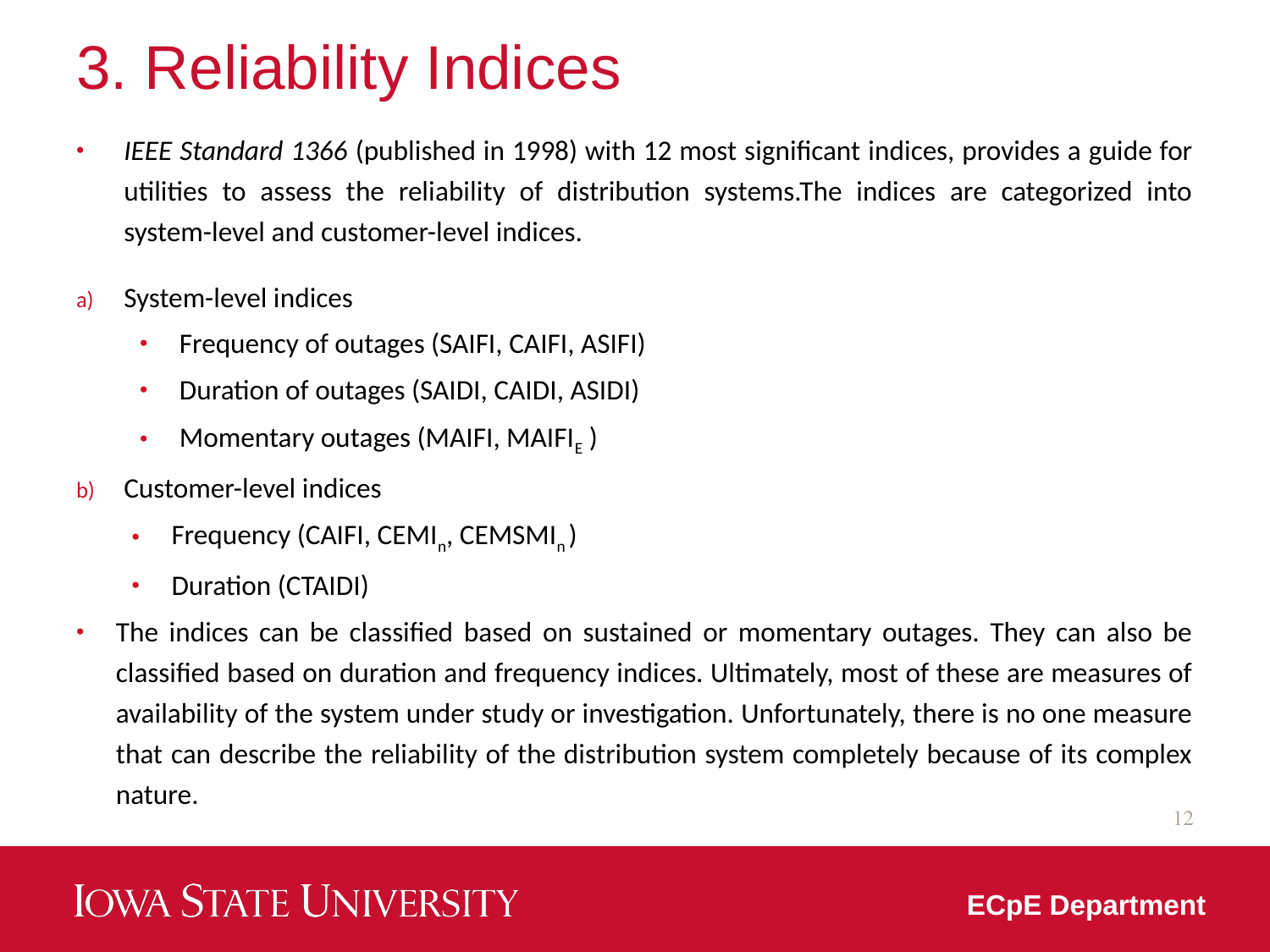

# 3. Reliability Indices
IEEE Standard 1366 (published in 1998) with 12 most significant indices, provides a guide for utilities to assess the reliability of distribution systems.The indices are categorized into system-level and customer-level indices.

System-level indices
Frequency of outages (SAIFI, CAIFI, ASIFI)
Duration of outages (SAIDI, CAIDI, ASIDI)
Momentary outages (MAIFI, MAIFIE )
Customer-level indices
Frequency (CAIFI, CEMIn, CEMSMIn )
Duration (CTAIDI)
The indices can be classified based on sustained or momentary outages. They can also be classified based on duration and frequency indices. Ultimately, most of these are measures of availability of the system under study or investigation. Unfortunately, there is no one measure that can describe the reliability of the distribution system completely because of its complex nature.
12
ECpE Department